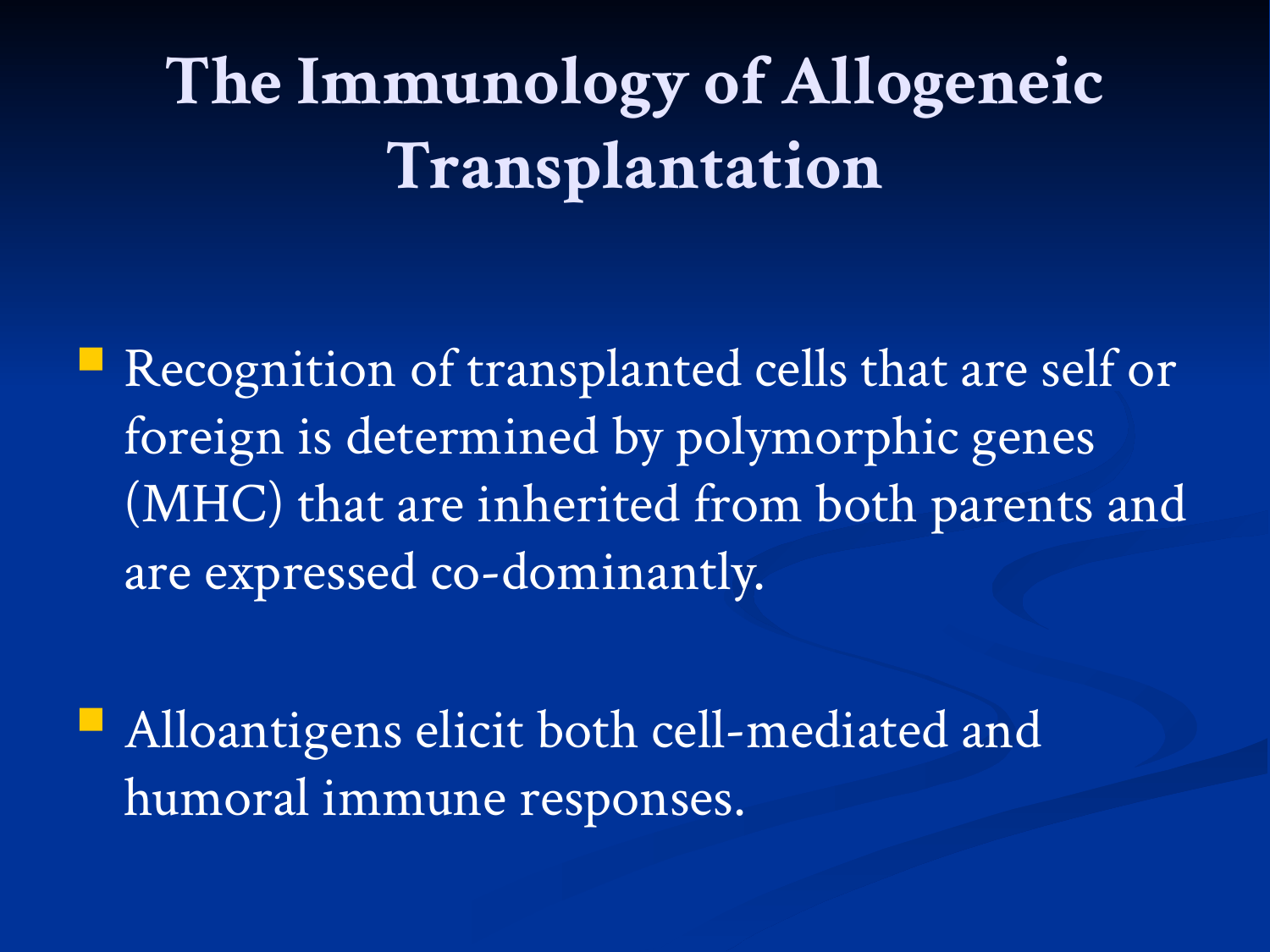

# The Immunology of Allogeneic Transplantation
Recognition of transplanted cells that are self or foreign is determined by polymorphic genes (MHC) that are inherited from both parents and are expressed co-dominantly.

Alloantigens elicit both cell-mediated and humoral immune responses.